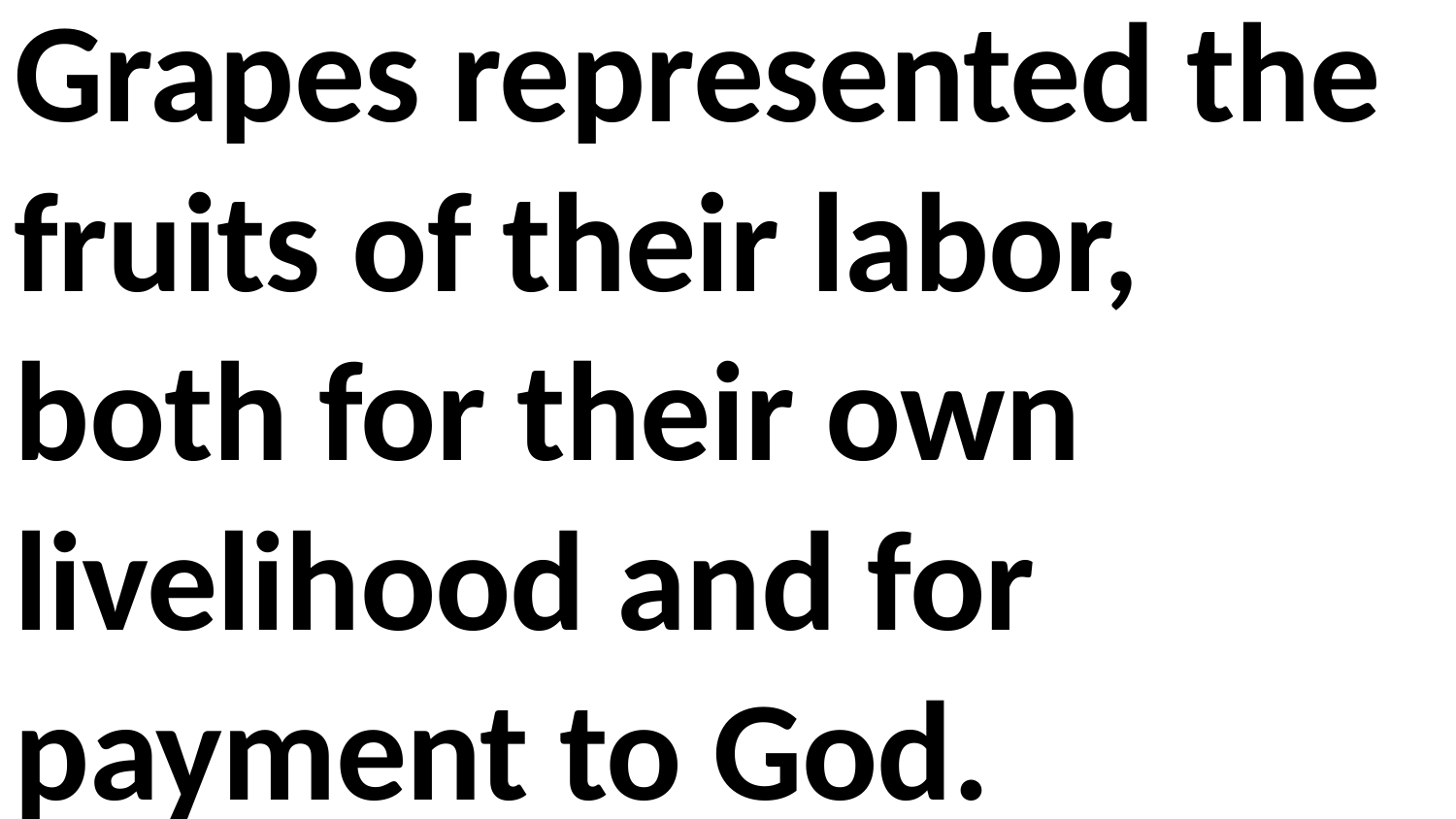

Grapes represented the fruits of their labor, both for their own livelihood and for payment to God.